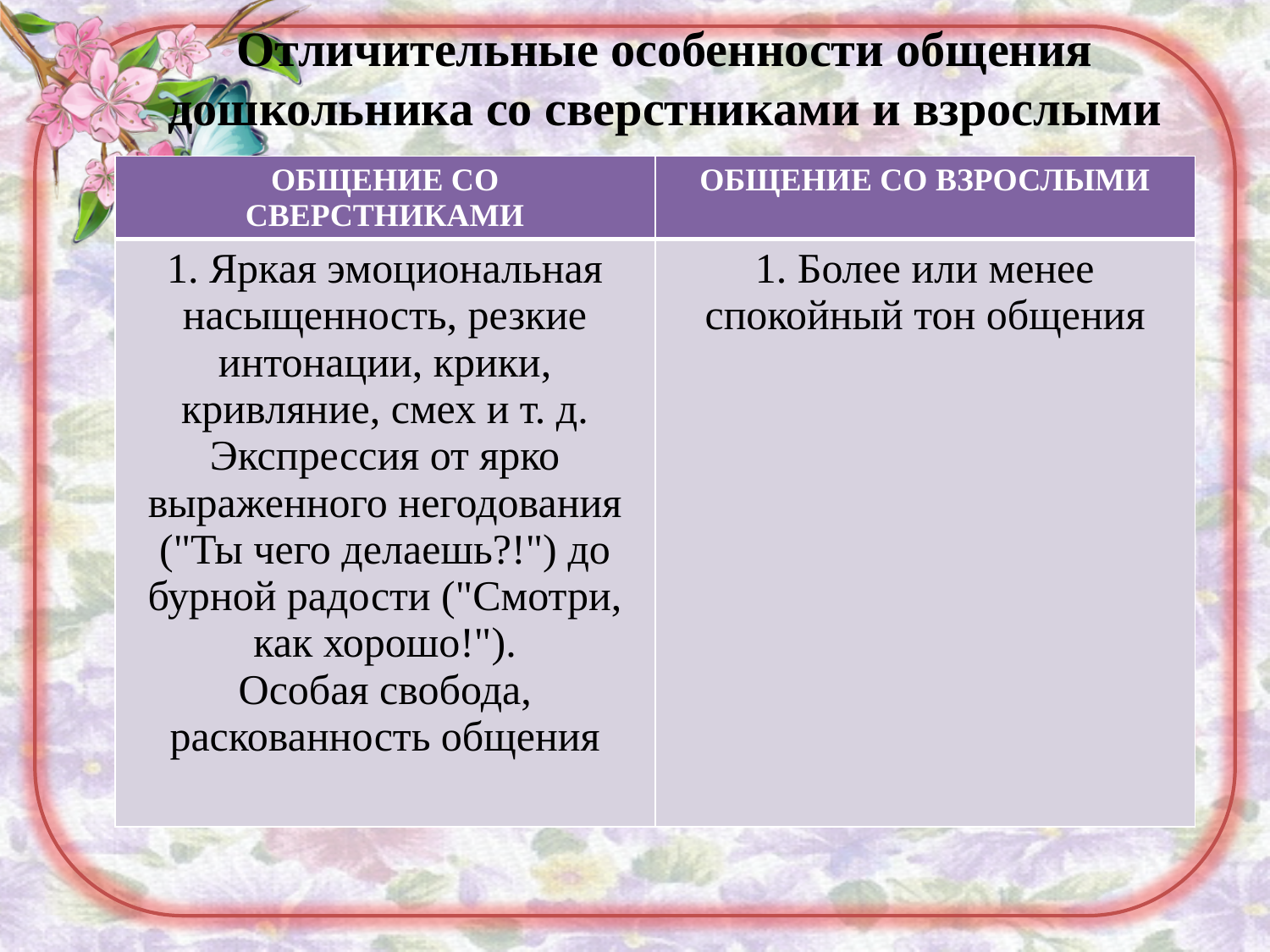

# Отличительные особенности общения дошкольника со сверстниками и взрослыми

| ОБЩЕНИЕ СО СВЕРСТНИКАМИ | ОБЩЕНИЕ СО ВЗРОСЛЫМИ |
| --- | --- |
| 1. Яркая эмоциональная насыщен­ность, резкие интонации, крики, кривляние, смех и т. д. Экспрессия от ярко выраженного негодования ("Ты чего делаешь?!") до бурной радости ("Смотри, как хорошо!"). Особая свобода, раскованность общения | 1. Более или менее спокойный тон общения |